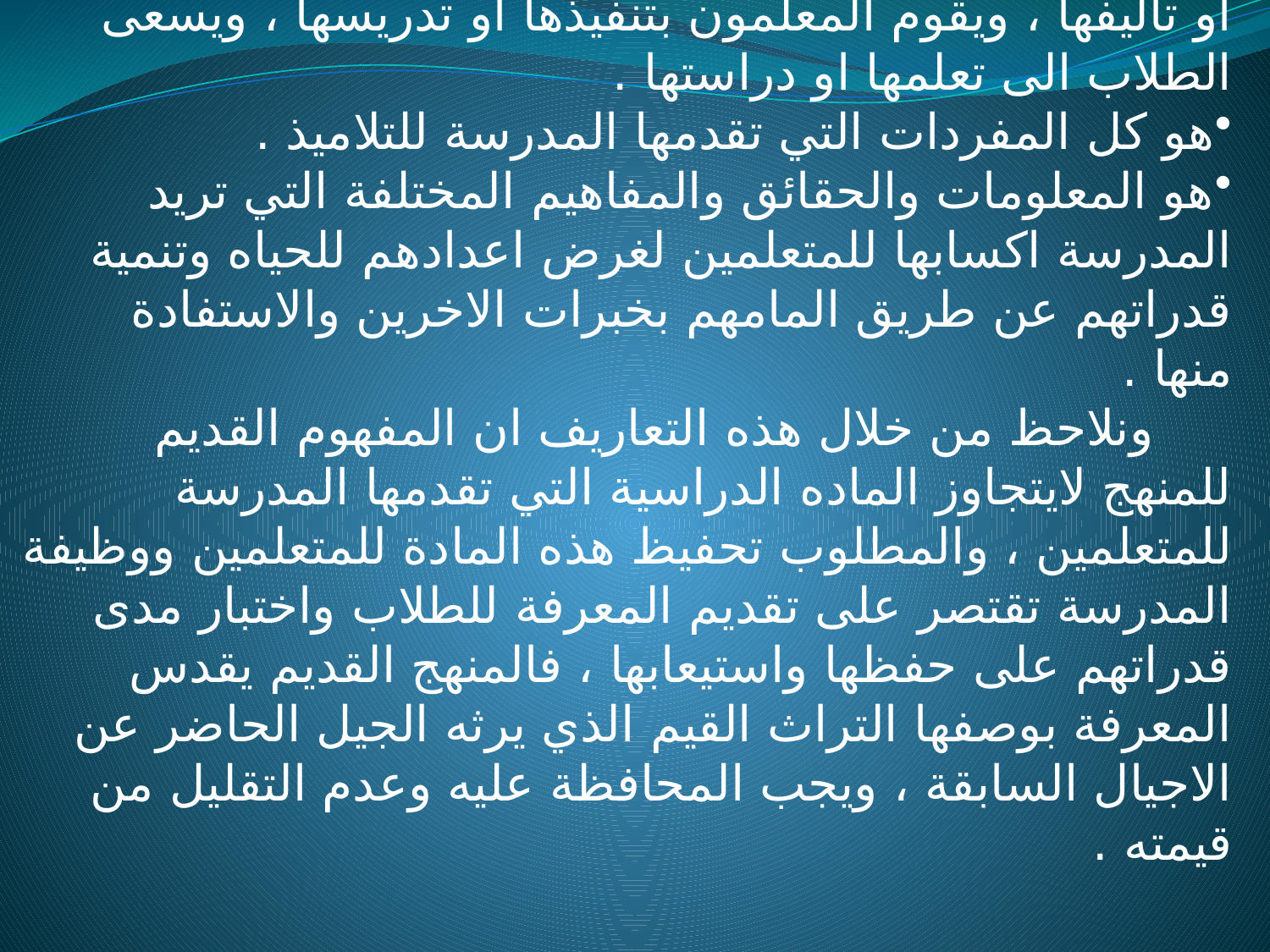

هو مجموع المواد الدراسية التي يقوم المتخصصون بإعدادها او تأليفها ، ويقوم المعلمون بتنفيذها او تدريسها ، ويسعى الطلاب الى تعلمها او دراستها .
هو كل المفردات التي تقدمها المدرسة للتلاميذ .
هو المعلومات والحقائق والمفاهيم المختلفة التي تريد المدرسة اكسابها للمتعلمين لغرض اعدادهم للحياه وتنمية قدراتهم عن طريق المامهم بخبرات الاخرين والاستفادة منها .
     ونلاحظ من خلال هذه التعاريف ان المفهوم القديم للمنهج لايتجاوز الماده الدراسية التي تقدمها المدرسة للمتعلمين ، والمطلوب تحفيظ هذه المادة للمتعلمين ووظيفة المدرسة تقتصر على تقديم المعرفة للطلاب واختبار مدى قدراتهم على حفظها واستيعابها ، فالمنهج القديم يقدس المعرفة بوصفها التراث القيم الذي يرثه الجيل الحاضر عن الاجيال السابقة ، ويجب المحافظة عليه وعدم التقليل من قيمته .